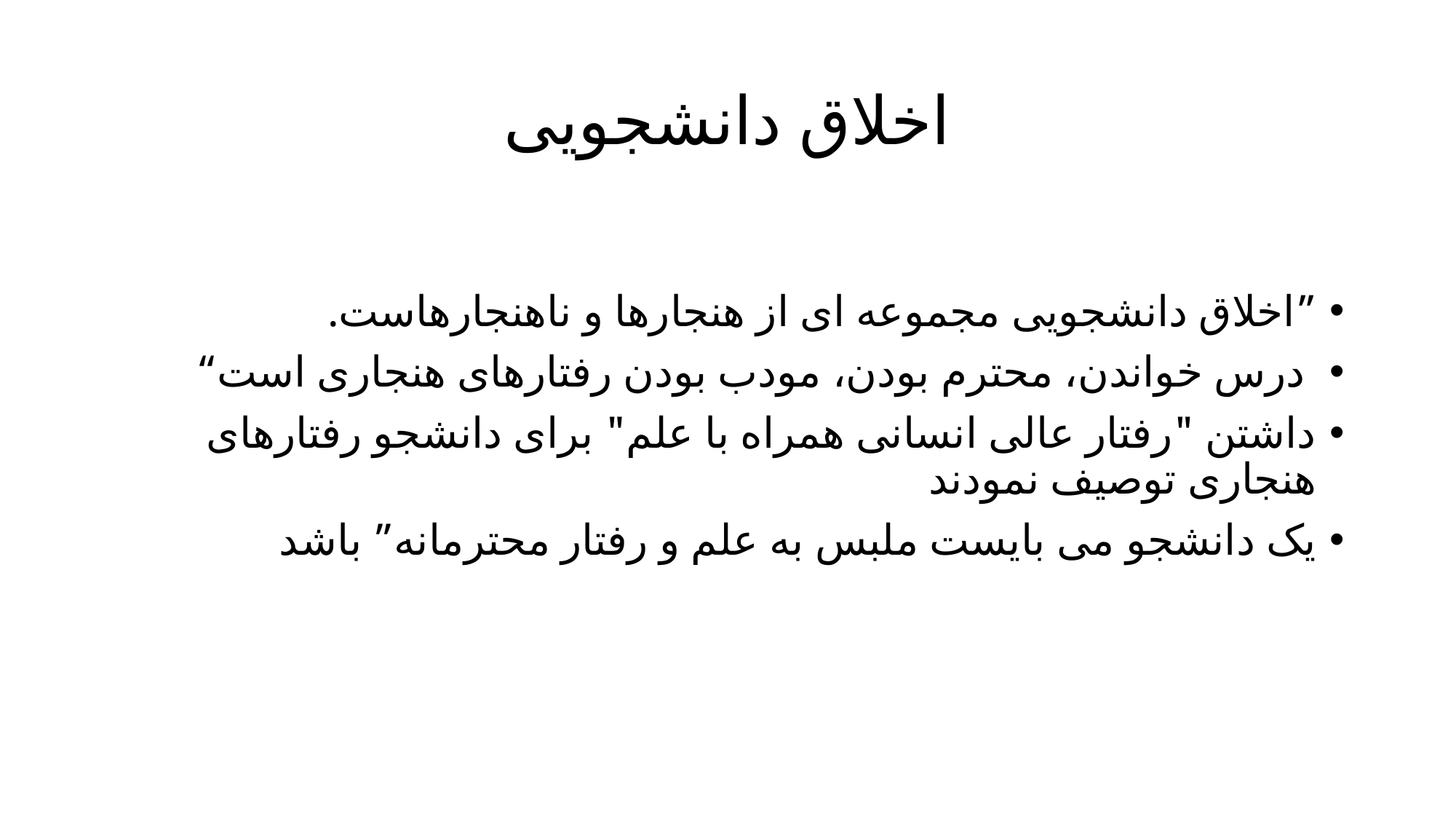

# اخلاق دانشجویی

”اخلاق دانشجویی مجموعه ای از هنجارها و ناهنجارهاست.
 درس خواندن، محترم بودن، مودب بودن رفتارهای هنجاری است“
داشتن "رفتار عالی انسانی همراه با علم" برای دانشجو رفتارهای هنجاری توصیف نمودند
یک دانشجو می بایست ملبس به علم و رفتار محترمانه” باشد